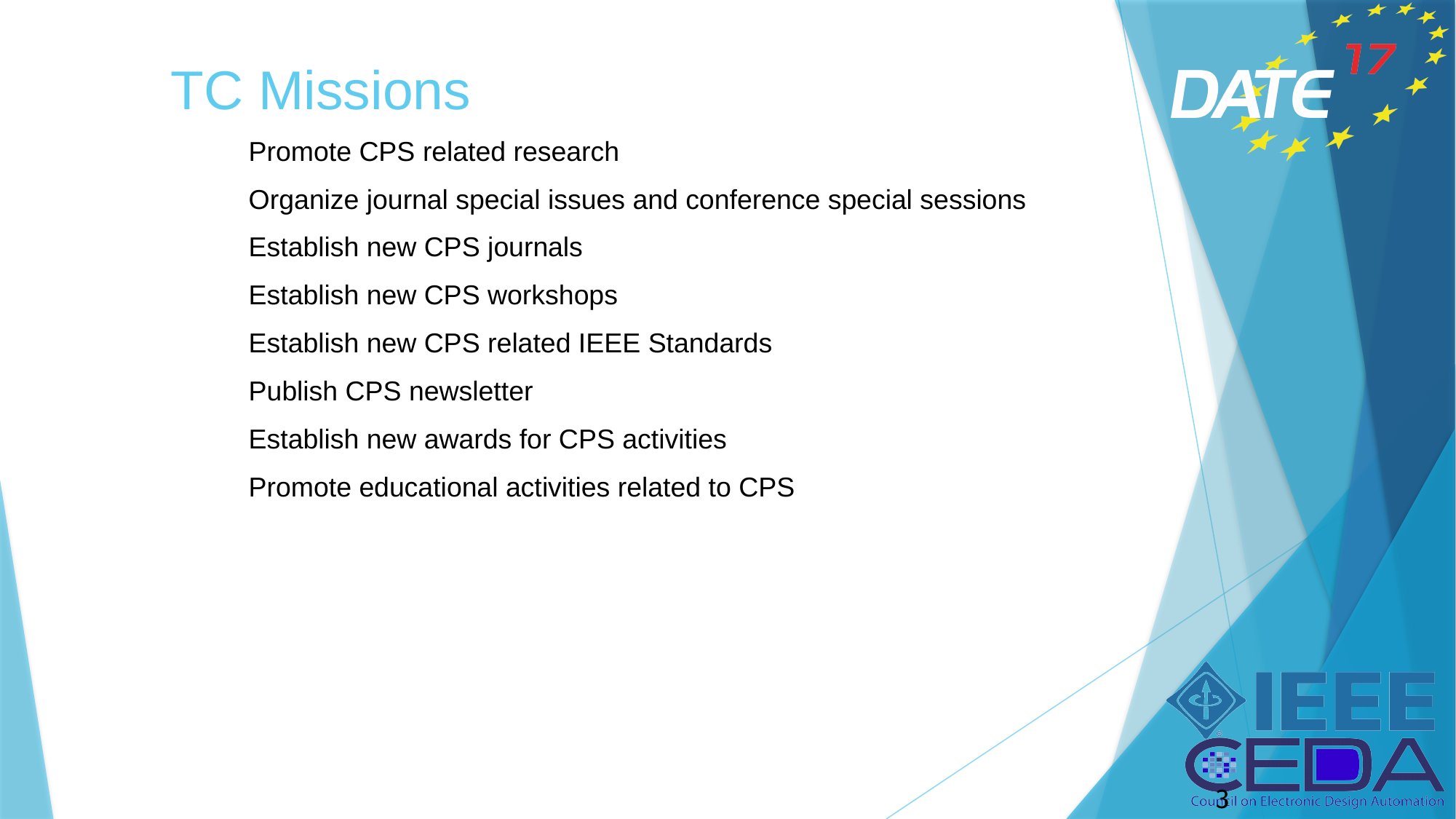

# TC Missions
Promote CPS related research
Organize journal special issues and conference special sessions
Establish new CPS journals
Establish new CPS workshops
Establish new CPS related IEEE Standards
Publish CPS newsletter
Establish new awards for CPS activities
Promote educational activities related to CPS
3